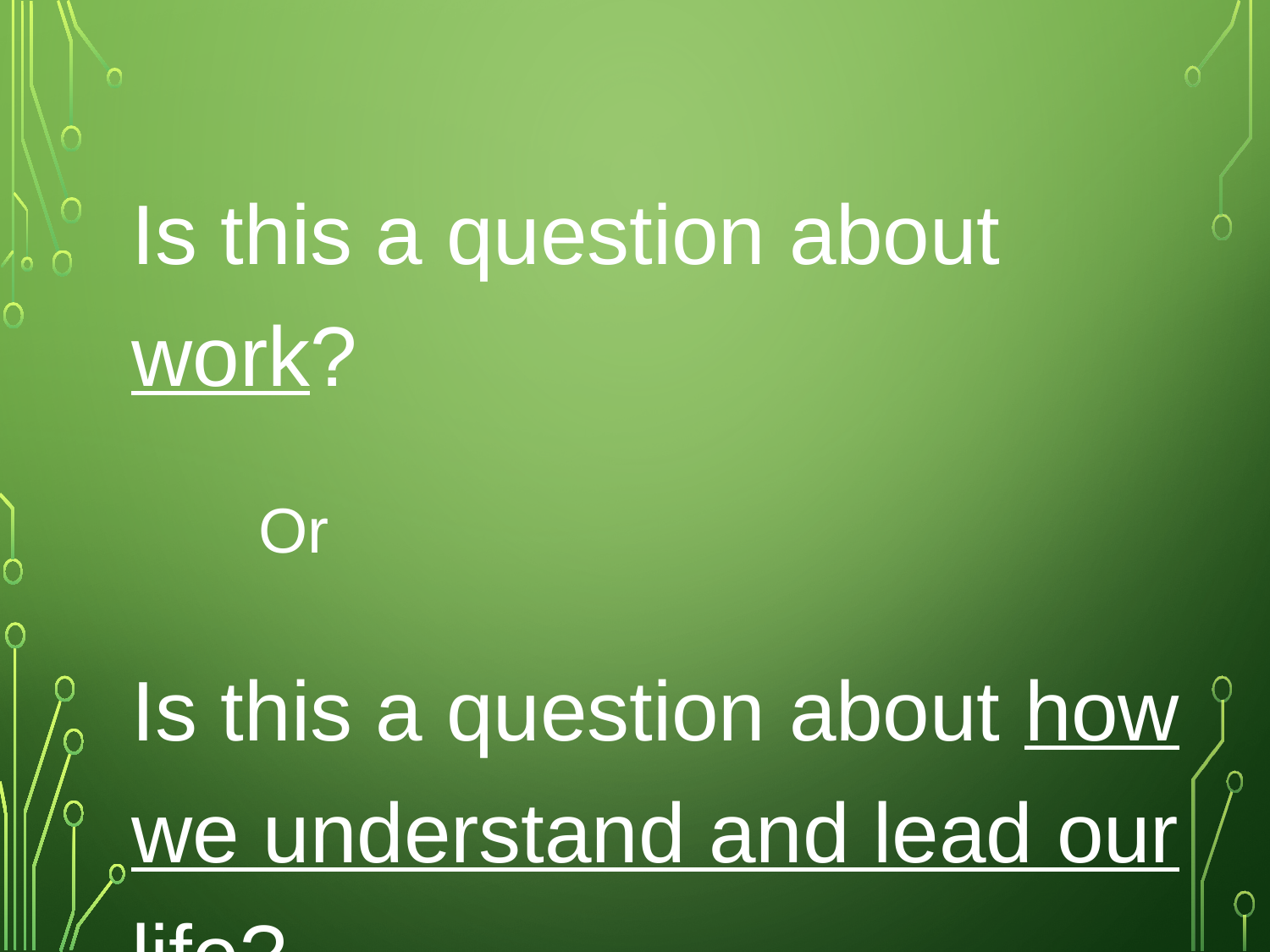

Is this a question about work?

	Or

Is this a question about how we understand and lead our life?